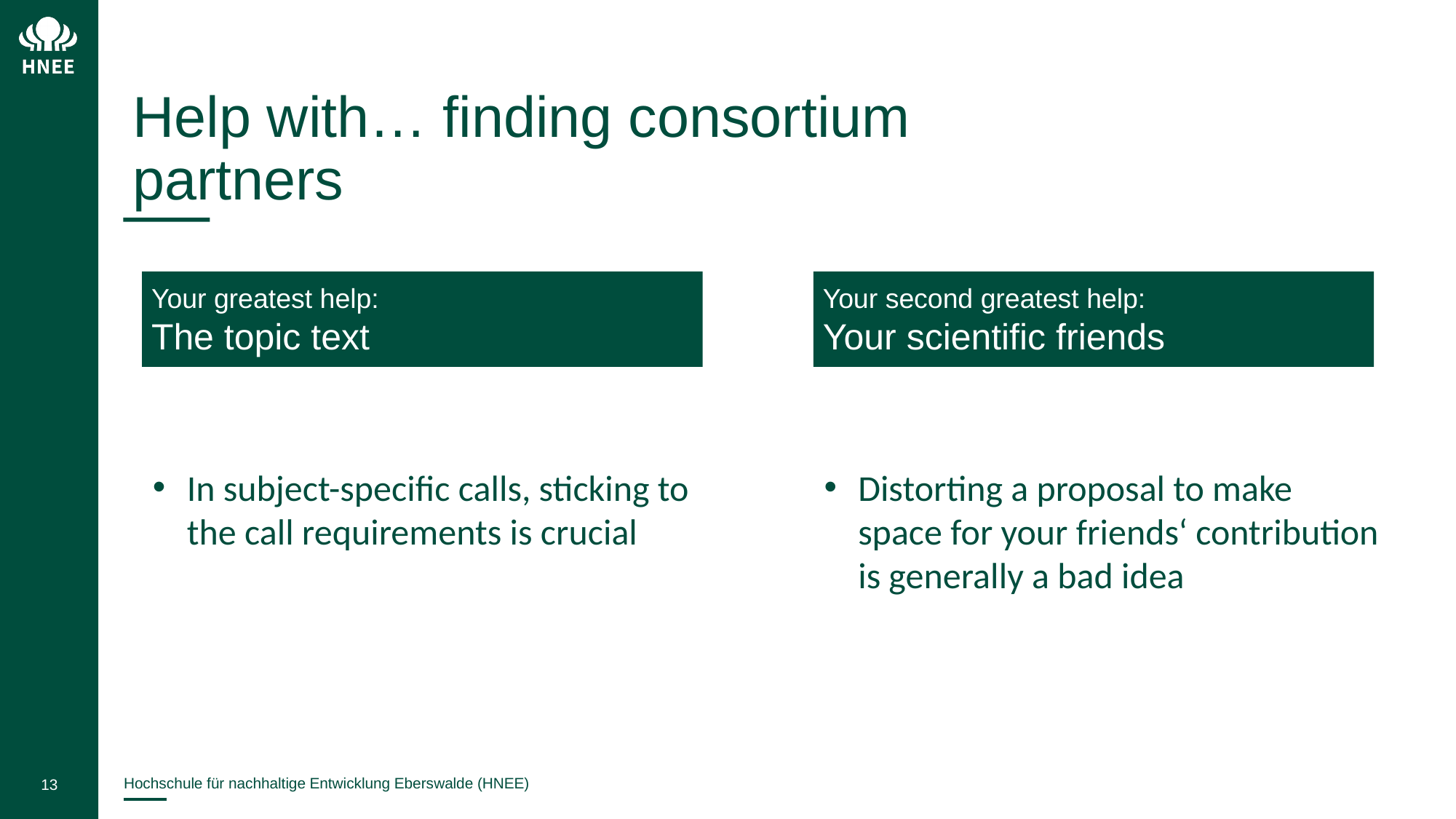

# Help with… finding consortium partners
Your greatest help:
The topic text
Your second greatest help:
Your scientific friends
In subject-specific calls, sticking to the call requirements is crucial

Distorting a proposal to make space for your friends‘ contribution is generally a bad idea